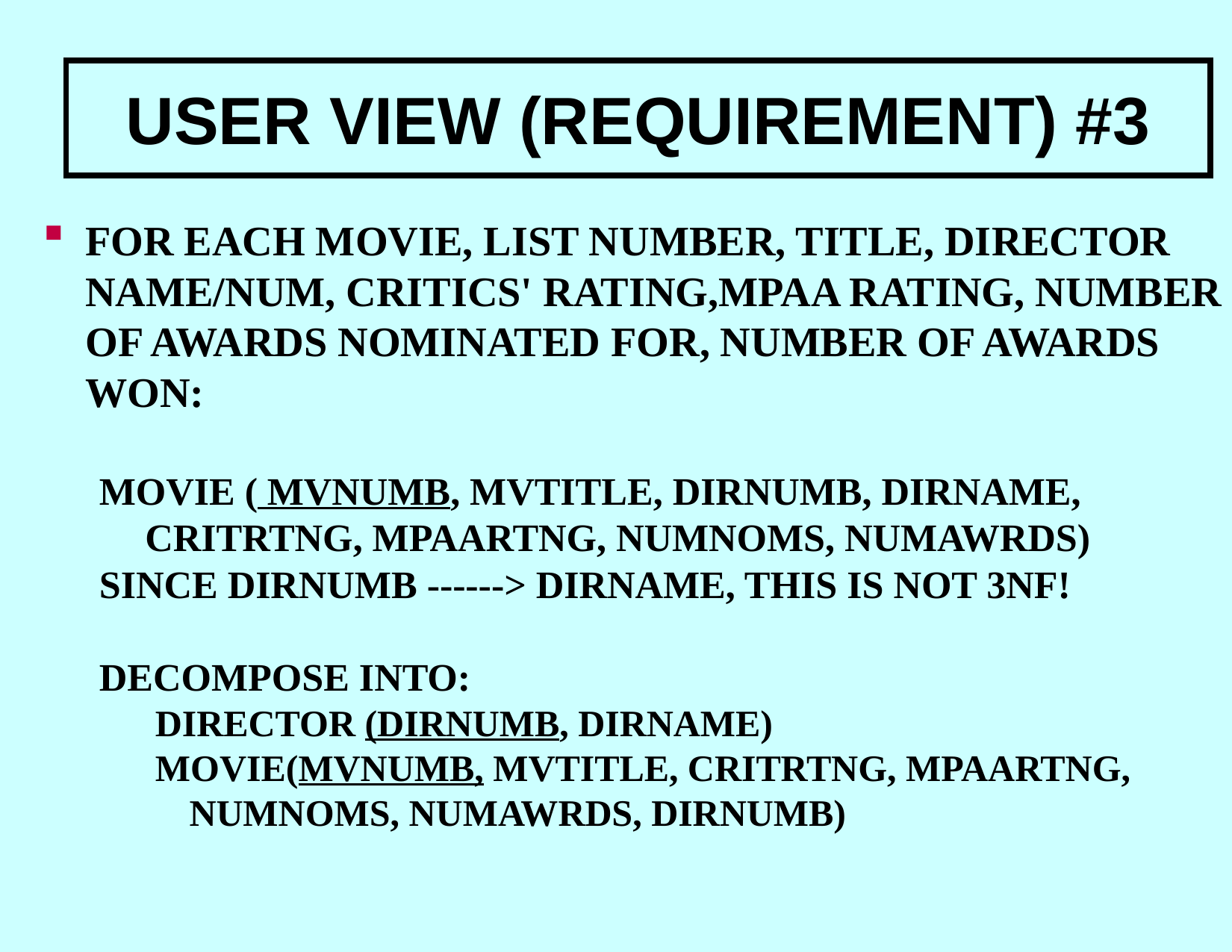

USER VIEW (REQUIREMENT) #3
FOR EACH MOVIE, LIST NUMBER, TITLE, DIRECTOR NAME/NUM, CRITICS' RATING,MPAA RATING, NUMBER OF AWARDS NOMINATED FOR, NUMBER OF AWARDS WON:
MOVIE ( MVNUMB, MVTITLE, DIRNUMB, DIRNAME, CRITRTNG, MPAARTNG, NUMNOMS, NUMAWRDS)
SINCE DIRNUMB ------> DIRNAME, THIS IS NOT 3NF!
DECOMPOSE INTO:
DIRECTOR (DIRNUMB, DIRNAME)
MOVIE(MVNUMB, MVTITLE, CRITRTNG, MPAARTNG, NUMNOMS, NUMAWRDS, DIRNUMB)